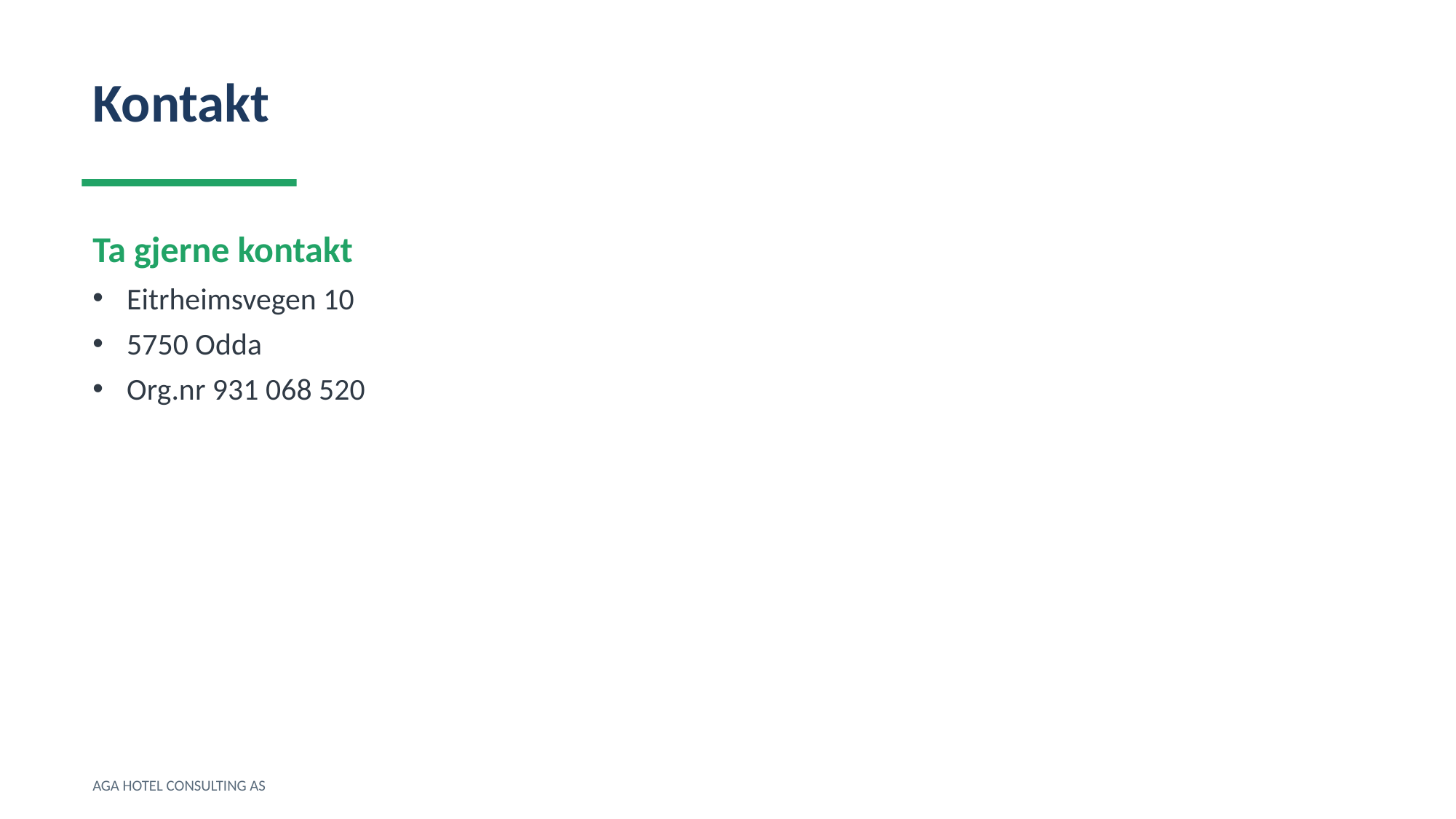

Kontakt

Ta gjerne kontakt
Eitrheimsvegen 10
5750 Odda
Org.nr 931 068 520
AGA HOTEL CONSULTING AS